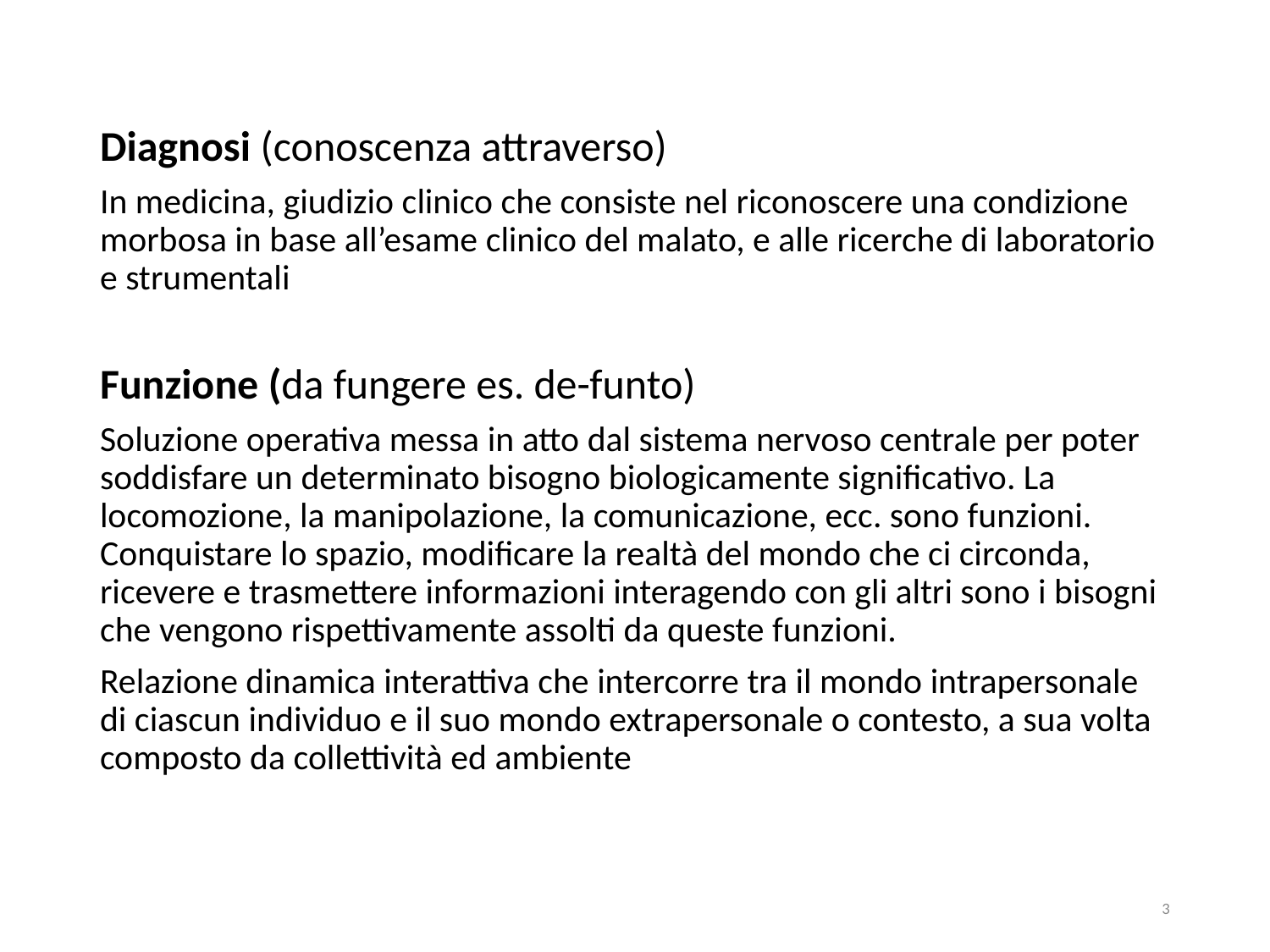

Diagnosi (conoscenza attraverso)
In medicina, giudizio clinico che consiste nel riconoscere una condizione morbosa in base all’esame clinico del malato, e alle ricerche di laboratorio e strumentali

Funzione (da fungere es. de-funto)
Soluzione operativa messa in atto dal sistema nervoso centrale per poter soddisfare un determinato bisogno biologicamente significativo. La locomozione, la manipolazione, la comunicazione, ecc. sono funzioni. Conquistare lo spazio, modificare la realtà del mondo che ci circonda, ricevere e trasmettere informazioni interagendo con gli altri sono i bisogni che vengono rispettivamente assolti da queste funzioni.
Relazione dinamica interattiva che intercorre tra il mondo intrapersonale di ciascun individuo e il suo mondo extrapersonale o contesto, a sua volta composto da collettività ed ambiente
3